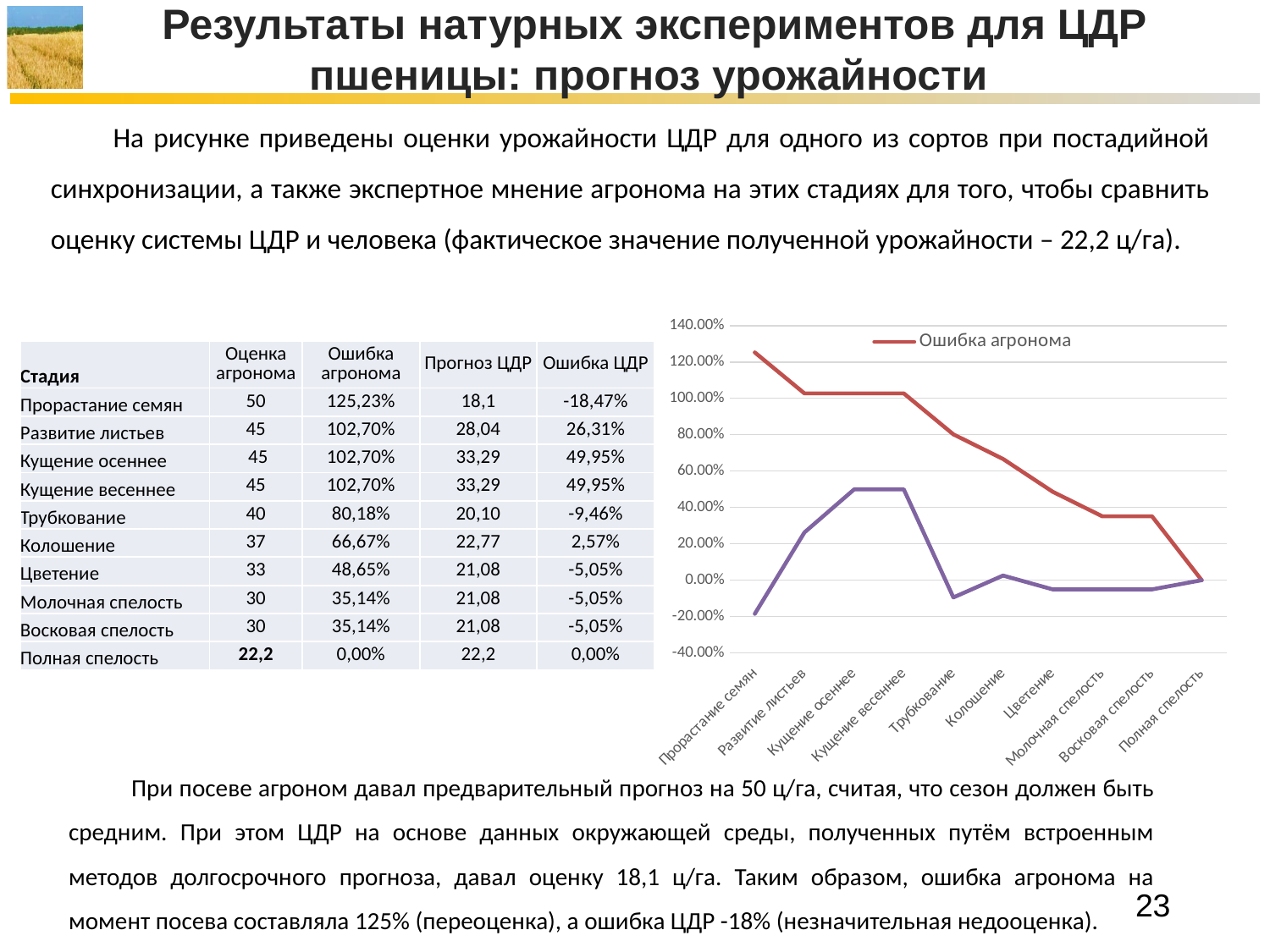

Результаты натурных экспериментов для ЦДР пшеницы: прогноз урожайности
На рисунке приведены оценки урожайности ЦДР для одного из сортов при постадийной синхронизации, а также экспертное мнение агронома на этих стадиях для того, чтобы сравнить оценку системы ЦДР и человека (фактическое значение полученной урожайности – 22,2 ц/га).

### Chart

| Category |  |  |
|---|---|---|
| Прорастание семян | 1.2522522522522523 | -0.1846846846846846 |
| Развитие листьев | 1.0270270270270272 | 0.26306306306306304 |
| Кущение осеннее | 1.0270270270270272 | 0.49954954954954955 |
| Кущение весеннее | 1.0270270270270272 | 0.49954954954954955 |
| Трубкование | 0.8018018018018018 | -0.0945945945945945 |
| Колошение | 0.6666666666666667 | 0.02567567567567569 |
| Цветение | 0.4864864864864865 | -0.0504504504504505 |
| Молочная спелость | 0.35135135135135137 | -0.0504504504504505 |
| Восковая спелость | 0.35135135135135137 | -0.0504504504504505 |
| Полная спелость | 0.0 | 0.0 |
| Стадия | Оценка агронома | Ошибка агронома | Прогноз ЦДР | Ошибка ЦДР |
| --- | --- | --- | --- | --- |
| Прорастание семян | 50 | 125,23% | 18,1 | -18,47% |
| Развитие листьев | 45 | 102,70% | 28,04 | 26,31% |
| Кущение осеннее | 45 | 102,70% | 33,29 | 49,95% |
| Кущение весеннее | 45 | 102,70% | 33,29 | 49,95% |
| Трубкование | 40 | 80,18% | 20,10 | -9,46% |
| Колошение | 37 | 66,67% | 22,77 | 2,57% |
| Цветение | 33 | 48,65% | 21,08 | -5,05% |
| Молочная спелость | 30 | 35,14% | 21,08 | -5,05% |
| Восковая спелость | 30 | 35,14% | 21,08 | -5,05% |
| Полная спелость | 22,2 | 0,00% | 22,2 | 0,00% |
При посеве агроном давал предварительный прогноз на 50 ц/га, считая, что сезон должен быть средним. При этом ЦДР на основе данных окружающей среды, полученных путём встроенным методов долгосрочного прогноза, давал оценку 18,1 ц/га. Таким образом, ошибка агронома на момент посева составляла 125% (переоценка), а ошибка ЦДР -18% (незначительная недооценка).
23